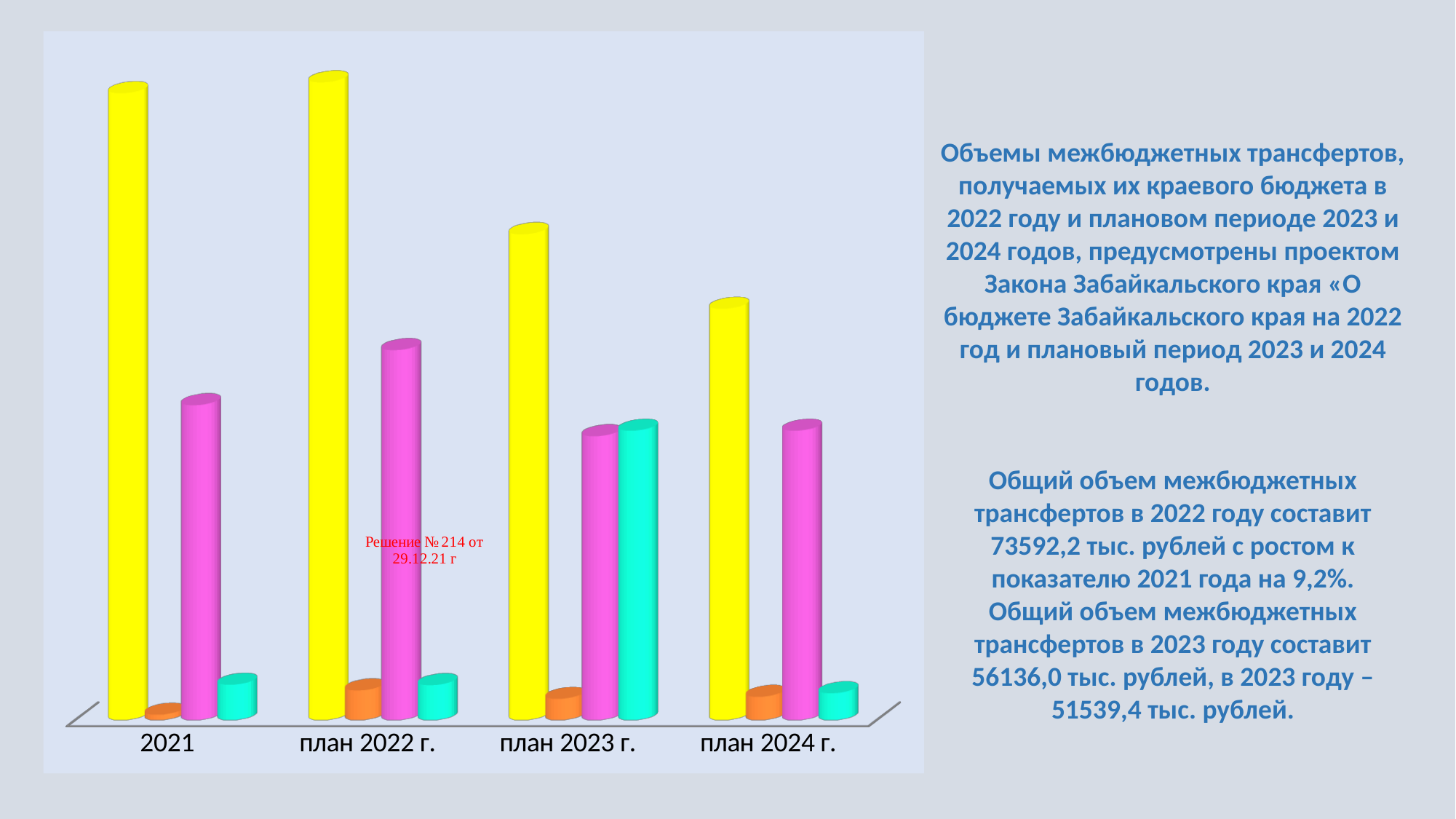

[unsupported chart]

Объемы межбюджетных трансфертов, получаемых их краевого бюджета в 2022 году и плановом периоде 2023 и 2024 годов, предусмотрены проектом Закона Забайкальского края «О бюджете Забайкальского края на 2022 год и плановый период 2023 и 2024 годов.

Общий объем межбюджетных трансфертов в 2022 году составит 73592,2 тыс. рублей с ростом к показателю 2021 года на 9,2%.
Общий объем межбюджетных трансфертов в 2023 году составит 56136,0 тыс. рублей, в 2023 году – 51539,4 тыс. рублей.